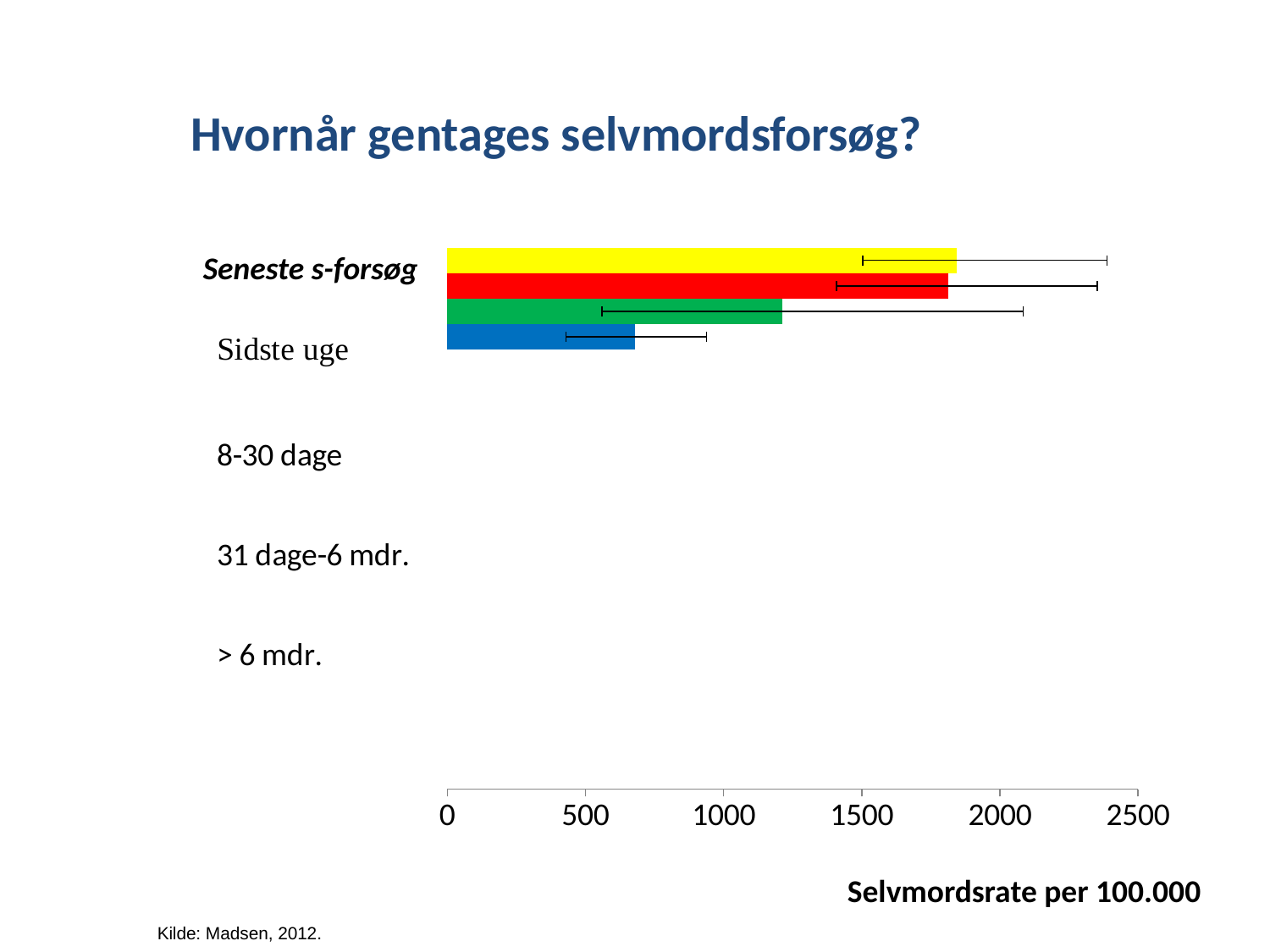

Hvornår gentages selvmordsforsøg?

[unsupported chart]

Seneste s-forsøg
Selvmordsrate per 100.000
Kilde: Madsen, 2012.